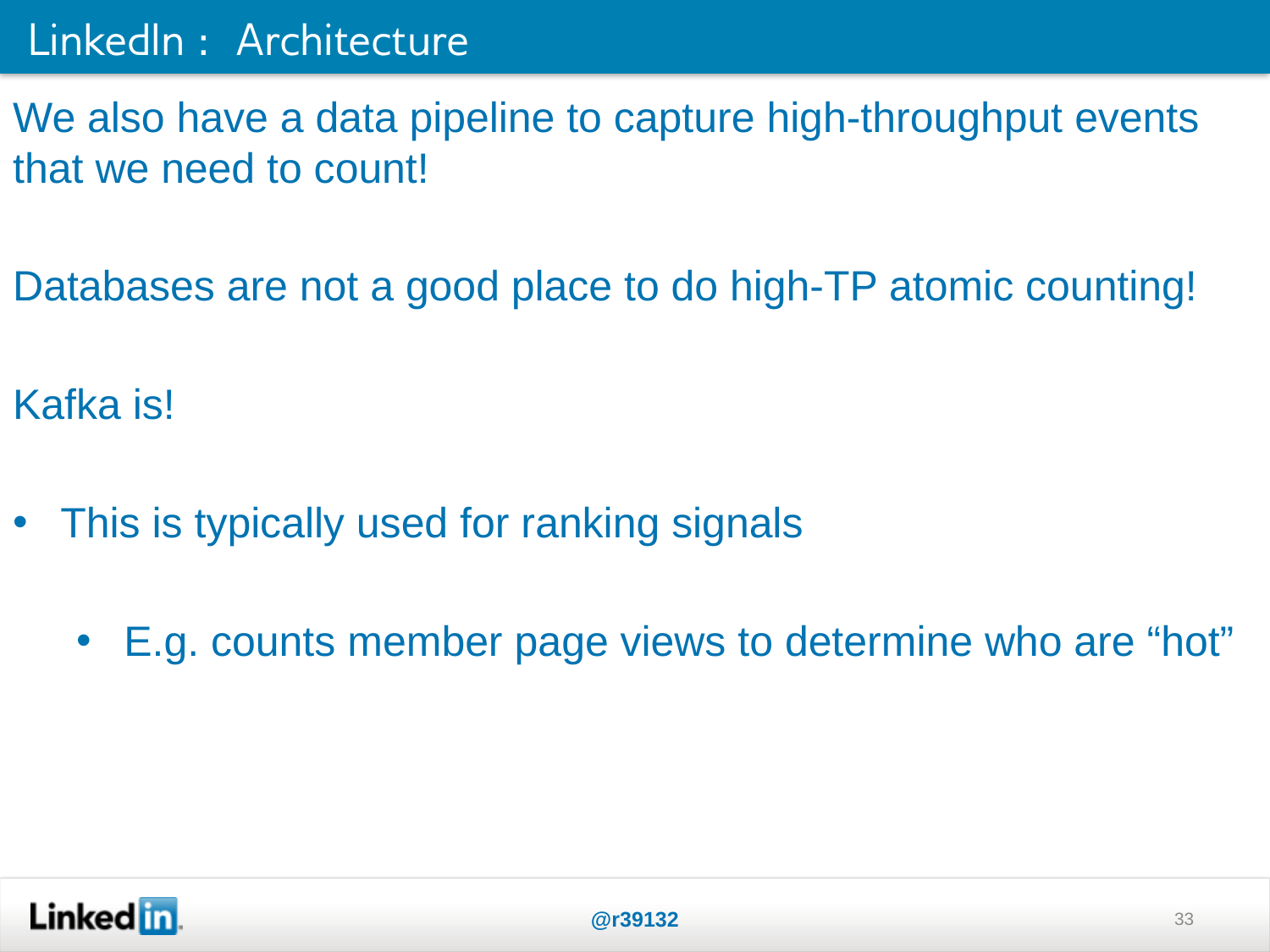

LinkedIn :  Architecture

We also have a data pipeline to capture high-throughput events that we need to count!

Databases are not a good place to do high-TP atomic counting!

Kafka is!

This is typically used for ranking signals

E.g. counts member page views to determine who are “hot”

@r39132
33